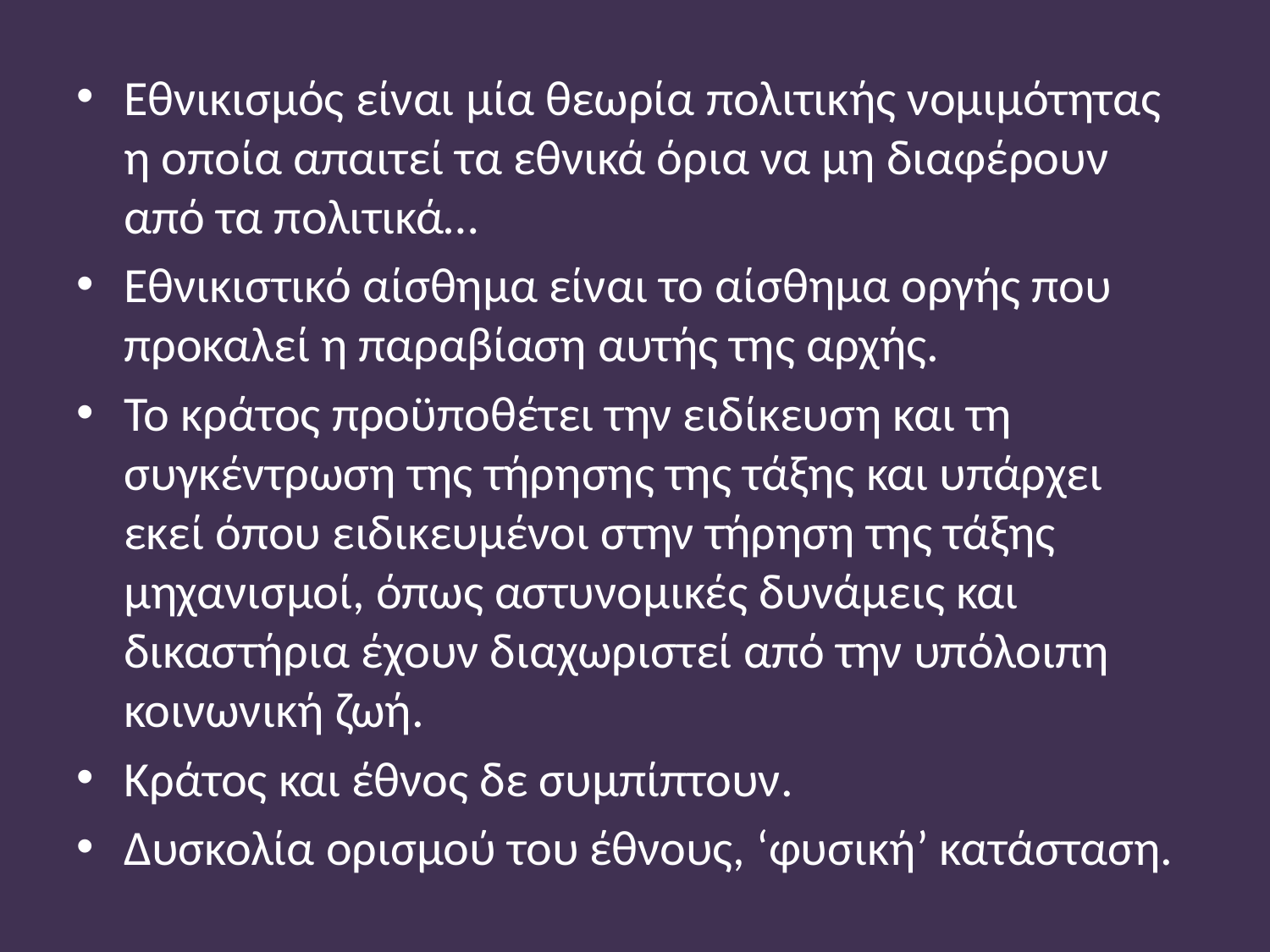

#
Εθνικισμός είναι μία θεωρία πολιτικής νομιμότητας η οποία απαιτεί τα εθνικά όρια να μη διαφέρουν από τα πολιτικά…
Εθνικιστικό αίσθημα είναι το αίσθημα οργής που προκαλεί η παραβίαση αυτής της αρχής.
Το κράτος προϋποθέτει την ειδίκευση και τη συγκέντρωση της τήρησης της τάξης και υπάρχει εκεί όπου ειδικευμένοι στην τήρηση της τάξης μηχανισμοί, όπως αστυνομικές δυνάμεις και δικαστήρια έχουν διαχωριστεί από την υπόλοιπη κοινωνική ζωή.
Κράτος και έθνος δε συμπίπτουν.
Δυσκολία ορισμού του έθνους, ‘φυσική’ κατάσταση.